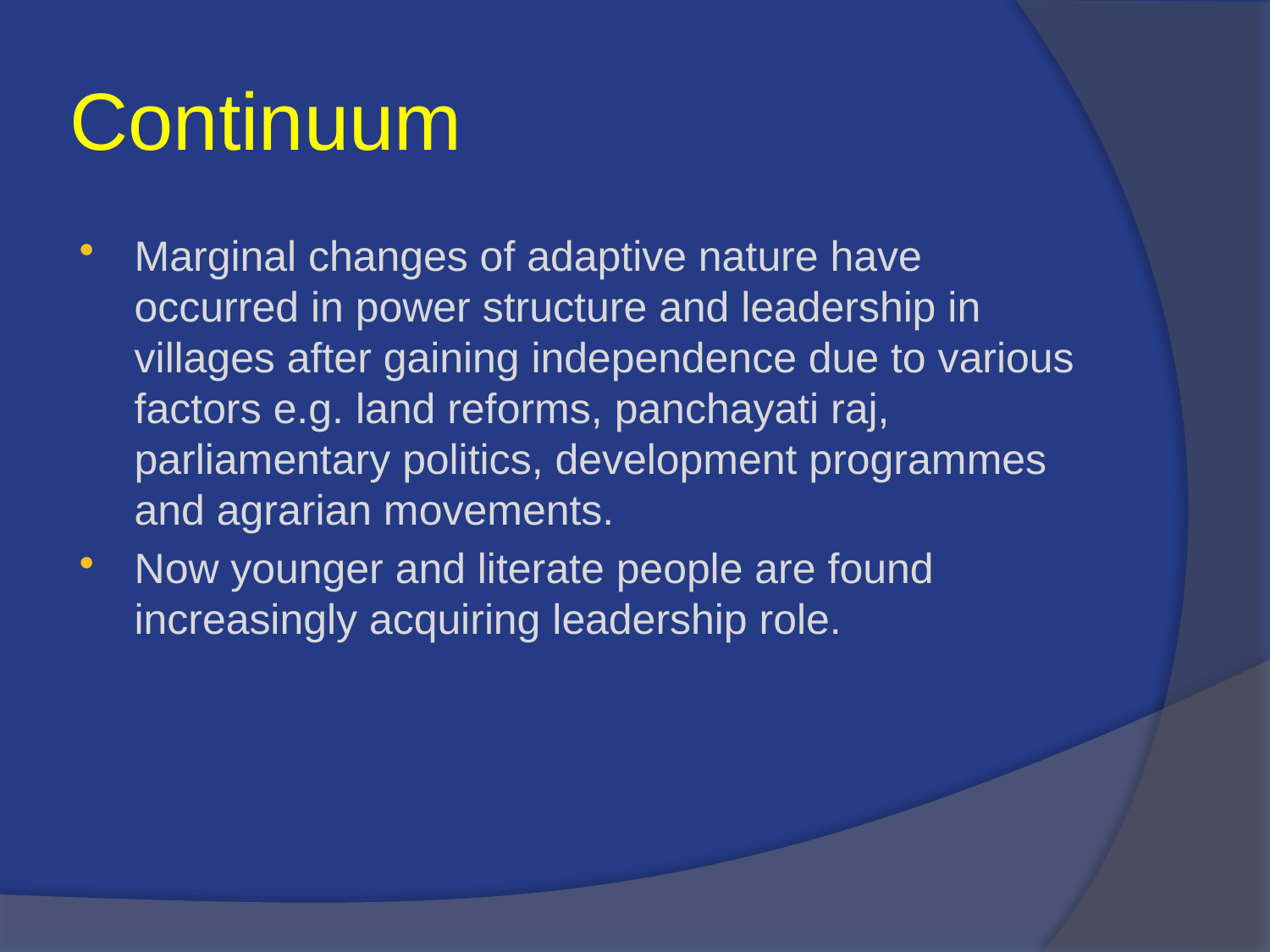

# Continuum
Marginal changes of adaptive nature have occurred in power structure and leadership in villages after gaining independence due to various factors e.g. land reforms, panchayati raj, parliamentary politics, development programmes and agrarian movements.
Now younger and literate people are found increasingly acquiring leadership role.